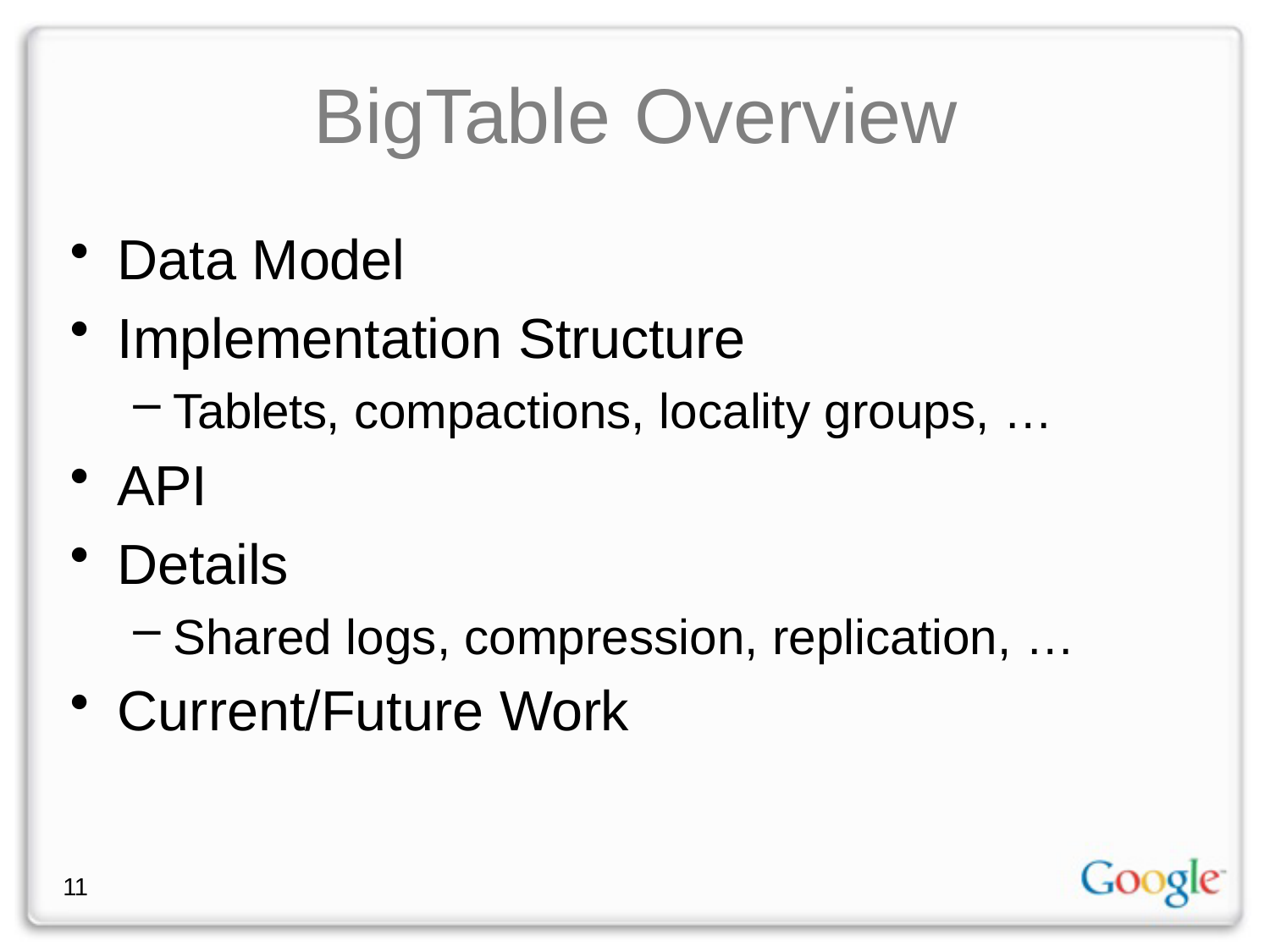

# BigTable	Overview
Data Model
Implementation Structure
Tablets, compactions, locality groups, …
API
Details
Shared logs, compression, replication, …
Current/Future Work
11